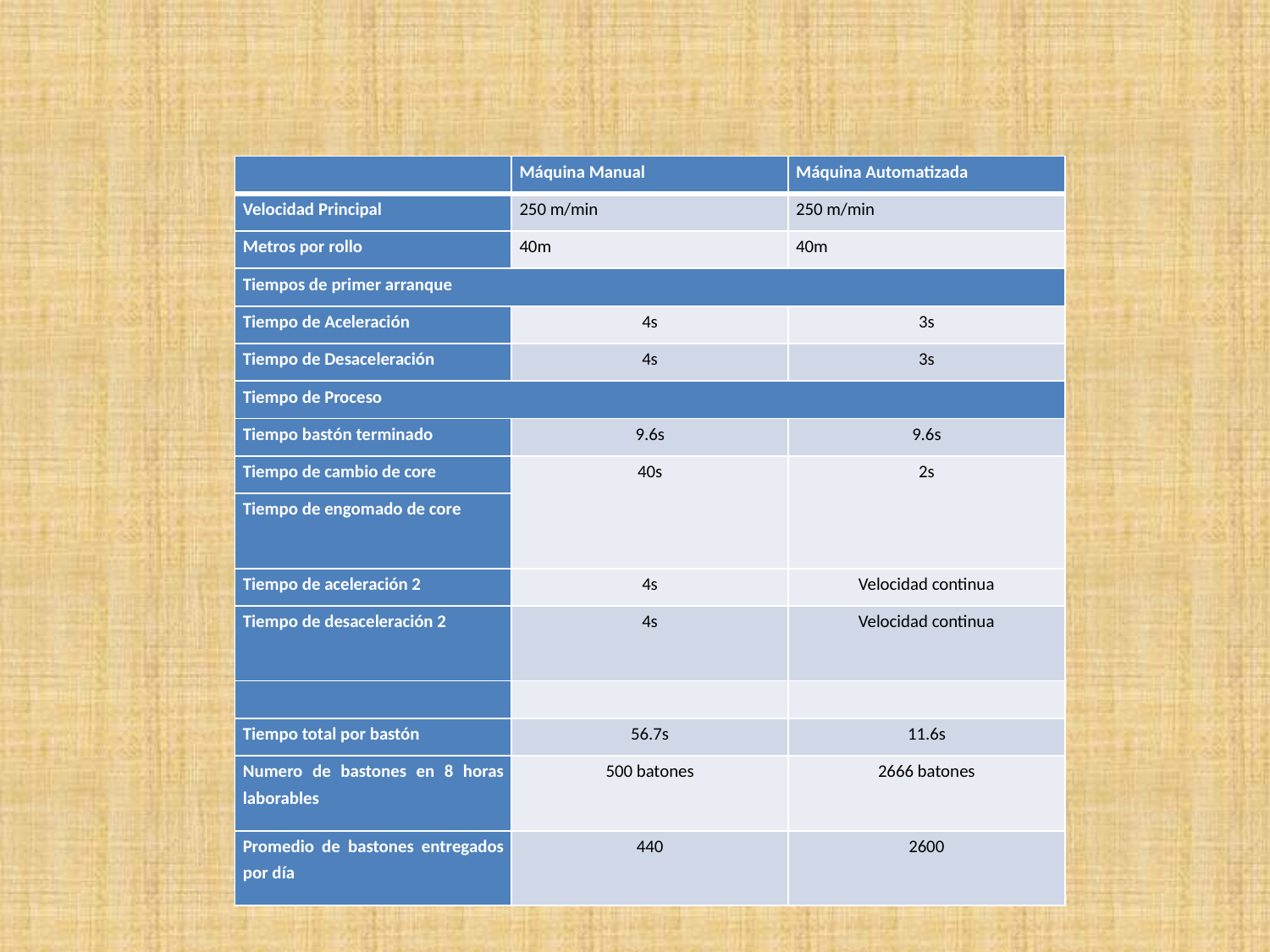

#
|  | Máquina Manual | Máquina Automatizada |
| --- | --- | --- |
| Velocidad Principal | 250 m/min | 250 m/min |
| Metros por rollo | 40m | 40m |
| Tiempos de primer arranque |  |  |
| Tiempo de Aceleración | 4s | 3s |
| Tiempo de Desaceleración | 4s | 3s |
| Tiempo de Proceso |  |  |
| Tiempo bastón terminado | 9.6s | 9.6s |
| Tiempo de cambio de core | 40s | 2s |
| Tiempo de engomado de core |  |  |
| Tiempo de aceleración 2 | 4s | Velocidad continua |
| Tiempo de desaceleración 2 | 4s | Velocidad continua |
|  |  |  |
| Tiempo total por bastón | 56.7s | 11.6s |
| Numero de bastones en 8 horas laborables | 500 batones | 2666 batones |
| Promedio de bastones entregados por día | 440 | 2600 |